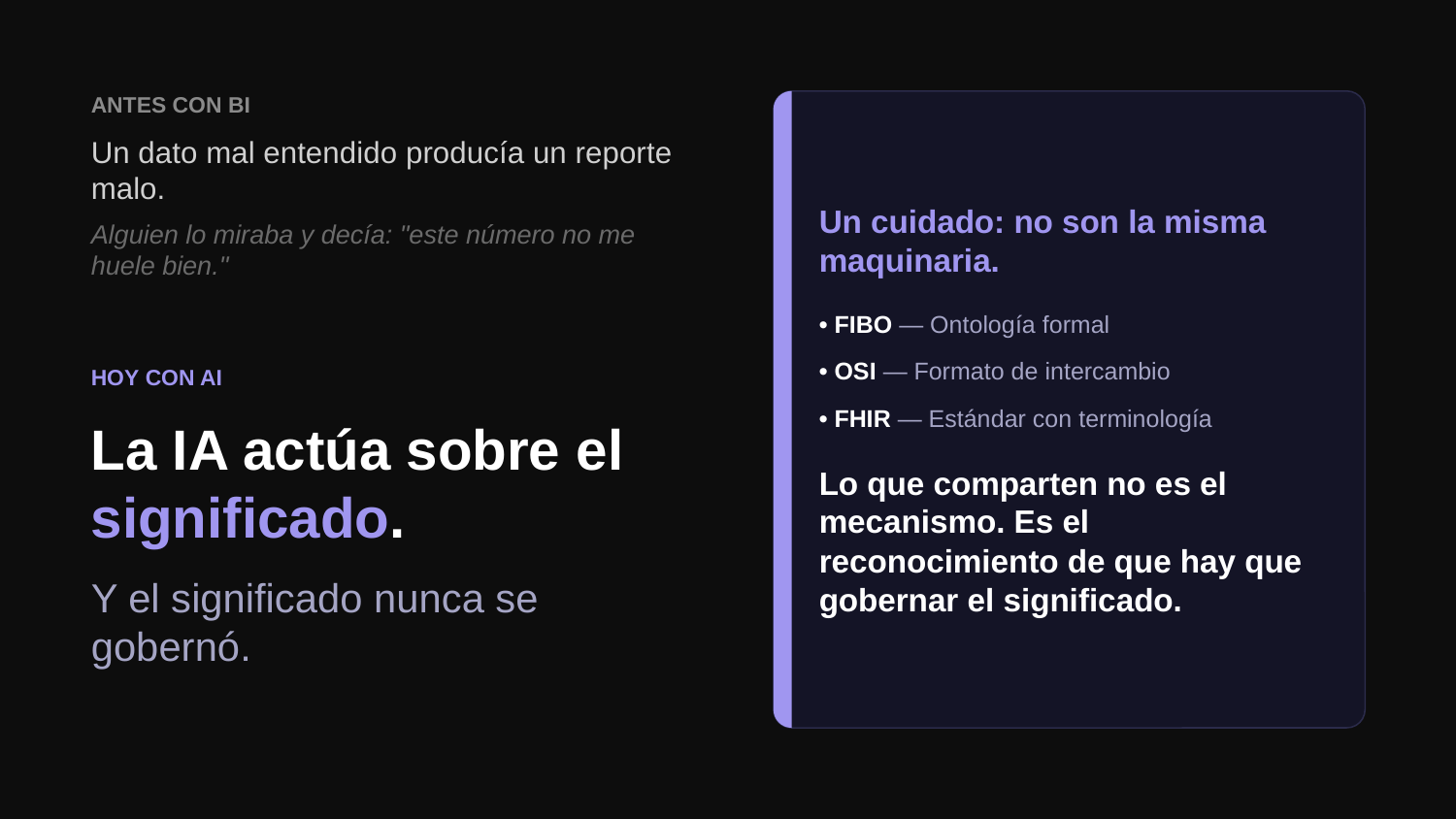

ANTES CON BI
Un dato mal entendido producía un reporte malo.
Alguien lo miraba y decía: "este número no me huele bien."

Un cuidado: no son la misma maquinaria.
• FIBO — Ontología formal
• OSI — Formato de intercambio
• FHIR — Estándar con terminología
Lo que comparten no es el mecanismo. Es el reconocimiento de que hay que gobernar el significado.
HOY CON AI
La IA actúa sobre el significado.
Y el significado nunca se gobernó.